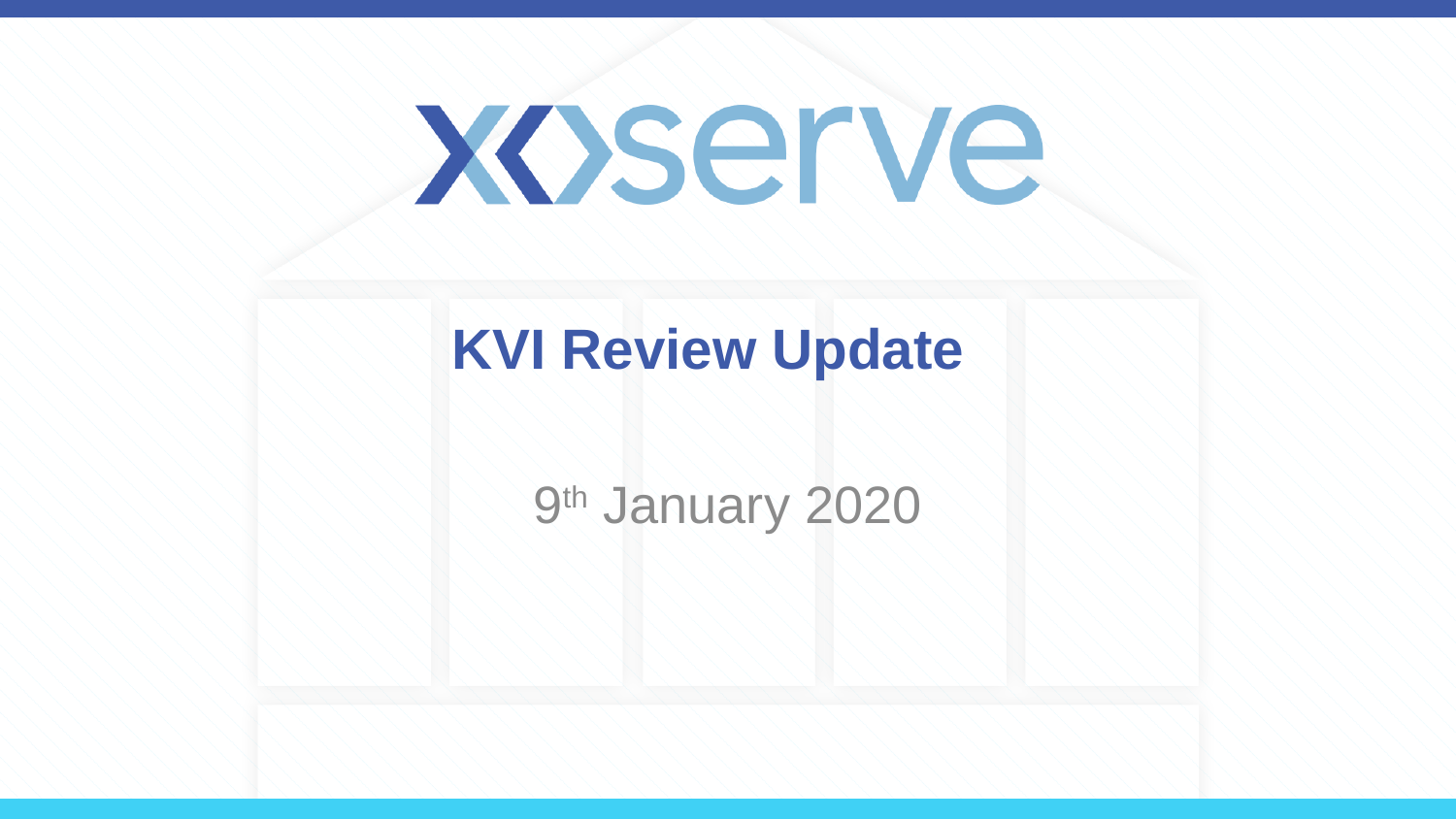

# KVI Review Update

9th January 2020